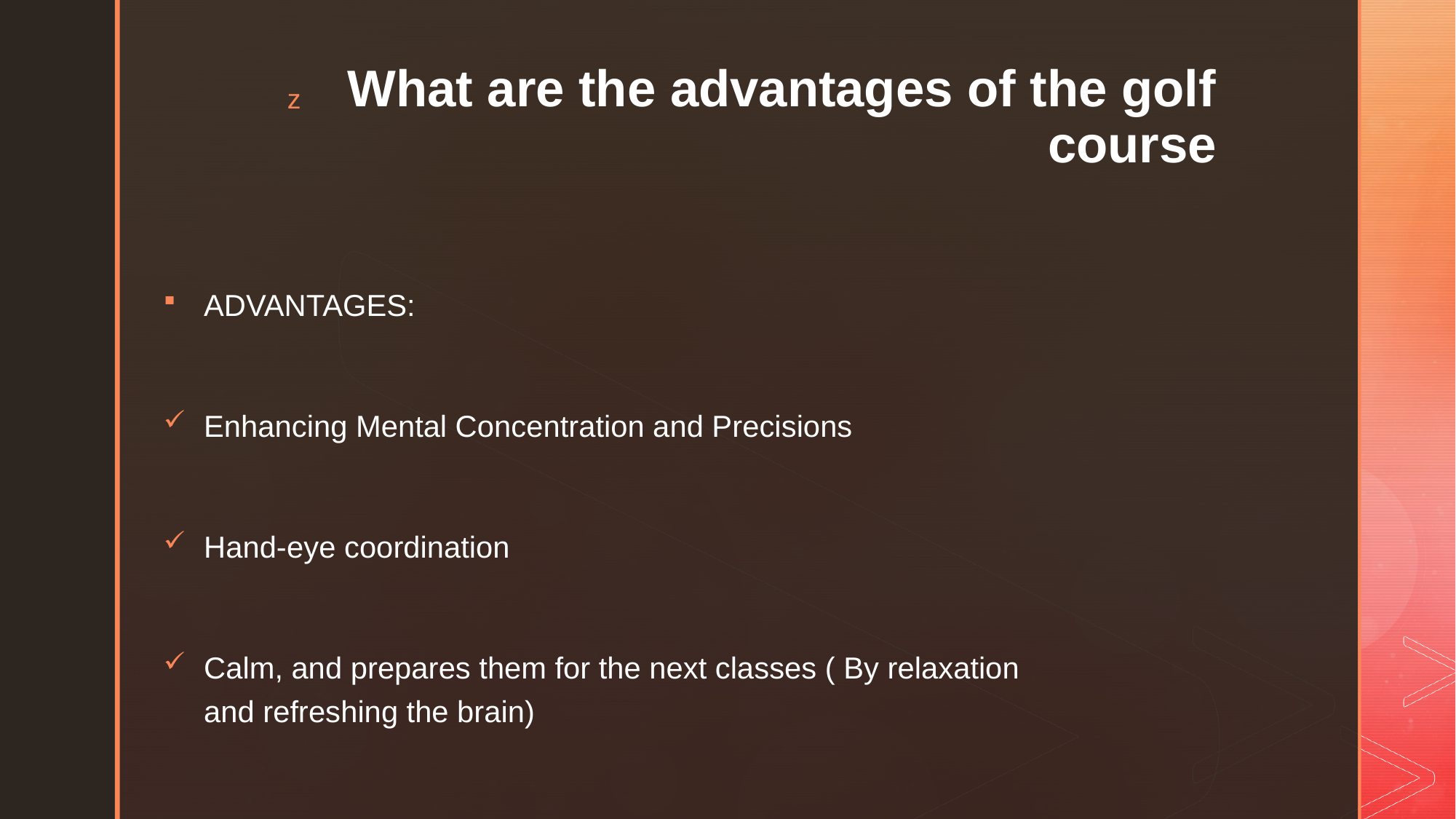

# What are the advantages of the golf course
ADVANTAGES:

Enhancing Mental Concentration and Precisions

Hand-eye coordination

Calm, and prepares them for the next classes ( By relaxation and refreshing the brain)